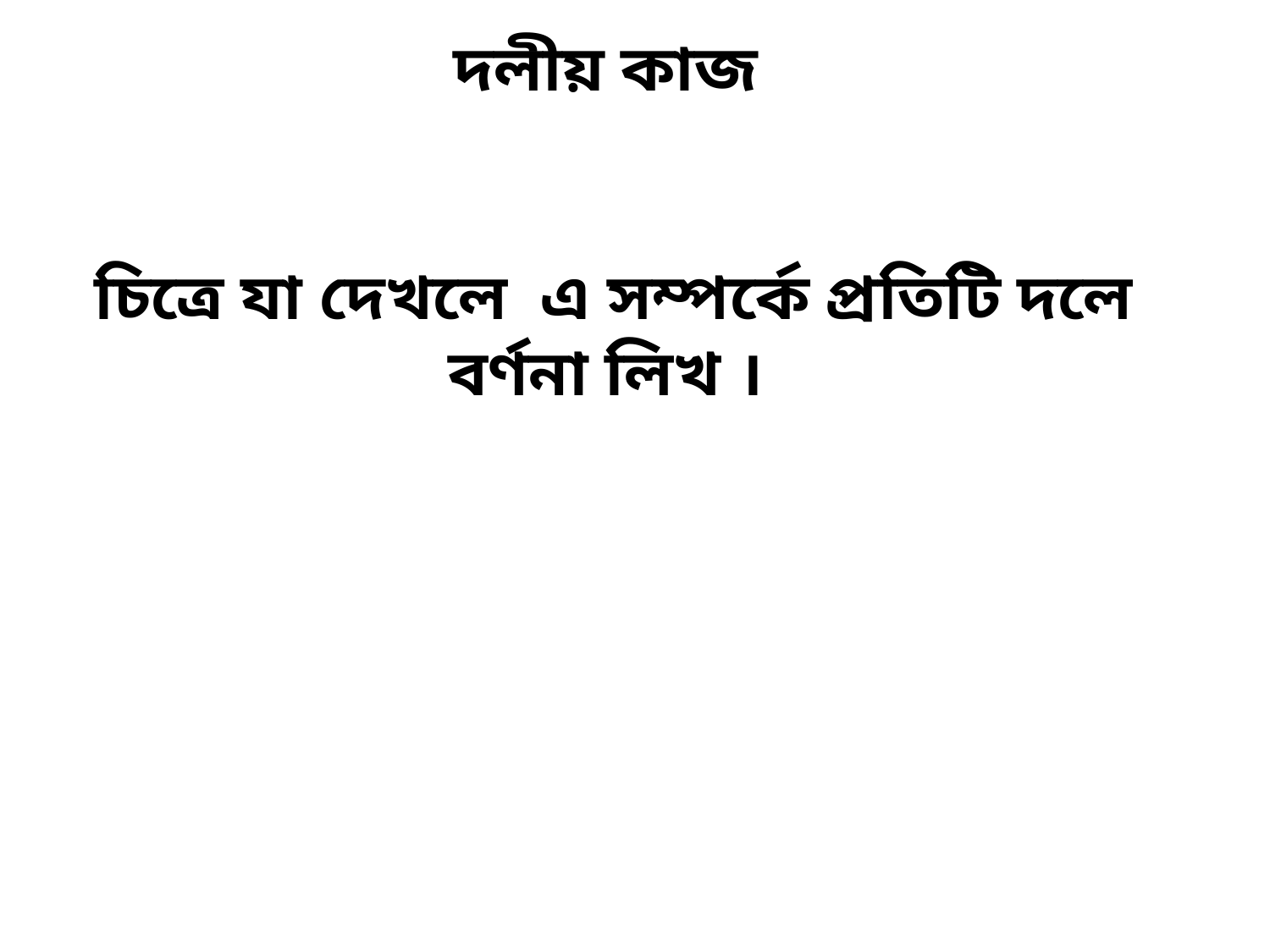

দলীয় কাজ

চিত্রে যা দেখলে  এ সম্পর্কে প্রতিটি দলে বর্ণনা লিখ ।